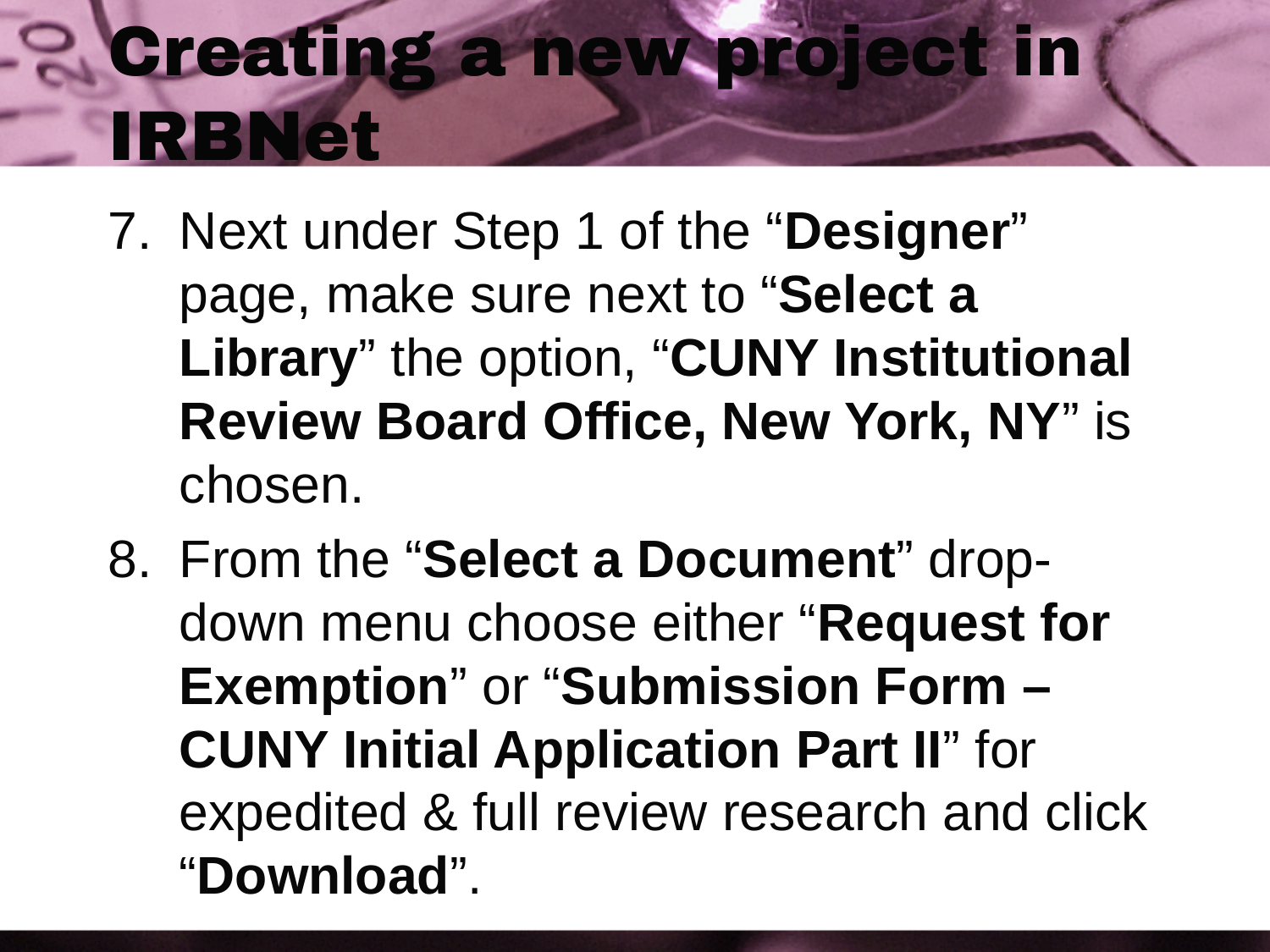

# Creating a new project in IRBNet
Next under Step 1 of the “Designer” page, make sure next to “Select a Library” the option, “CUNY Institutional Review Board Office, New York, NY” is chosen.
From the “Select a Document” drop-down menu choose either “Request for Exemption” or “Submission Form – CUNY Initial Application Part II” for expedited & full review research and click “Download”.